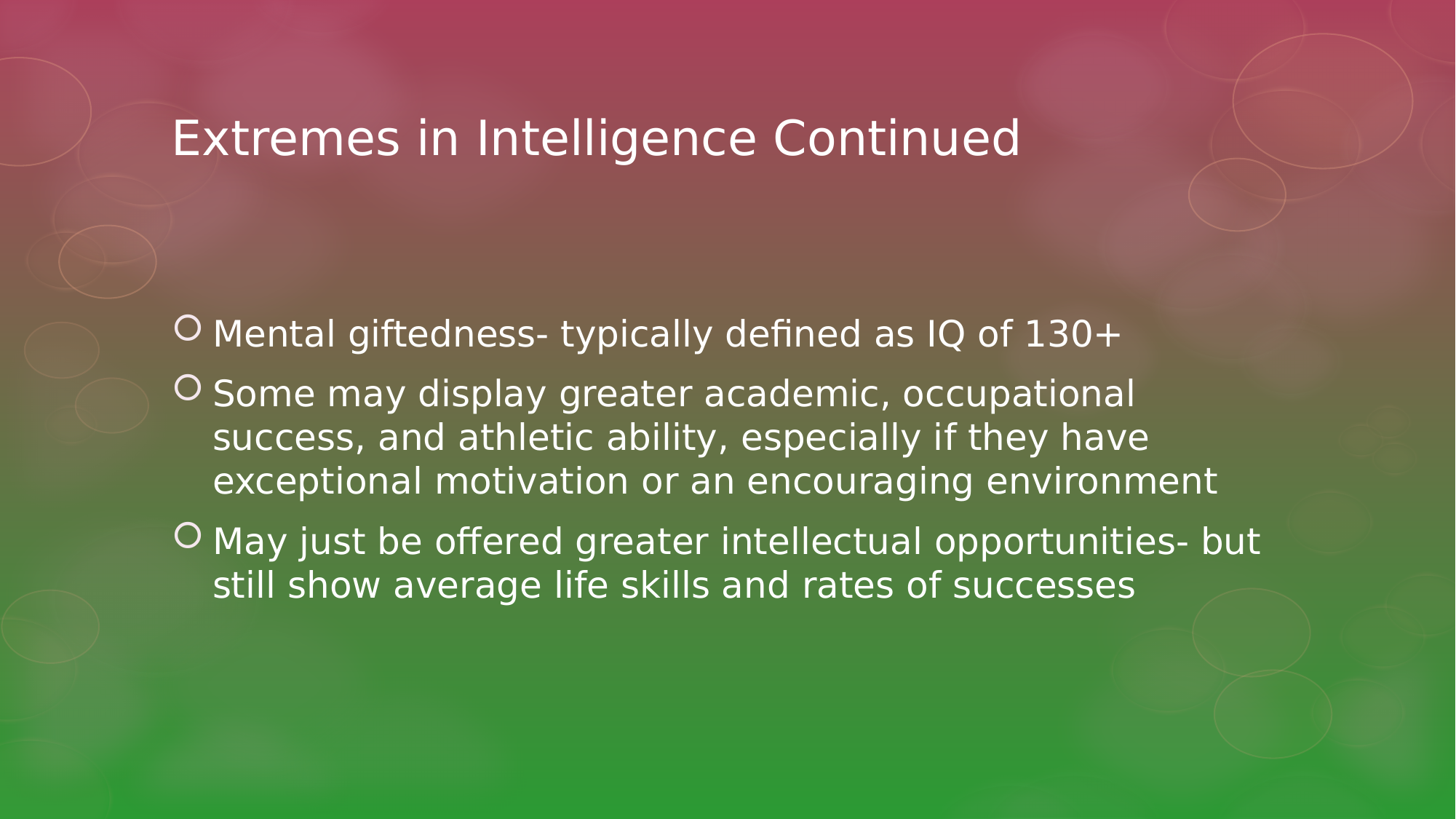

# Extremes in Intelligence Continued
Mental giftedness- typically defined as IQ of 130+
Some may display greater academic, occupational success, and athletic ability, especially if they have exceptional motivation or an encouraging environment
May just be offered greater intellectual opportunities- but still show average life skills and rates of successes